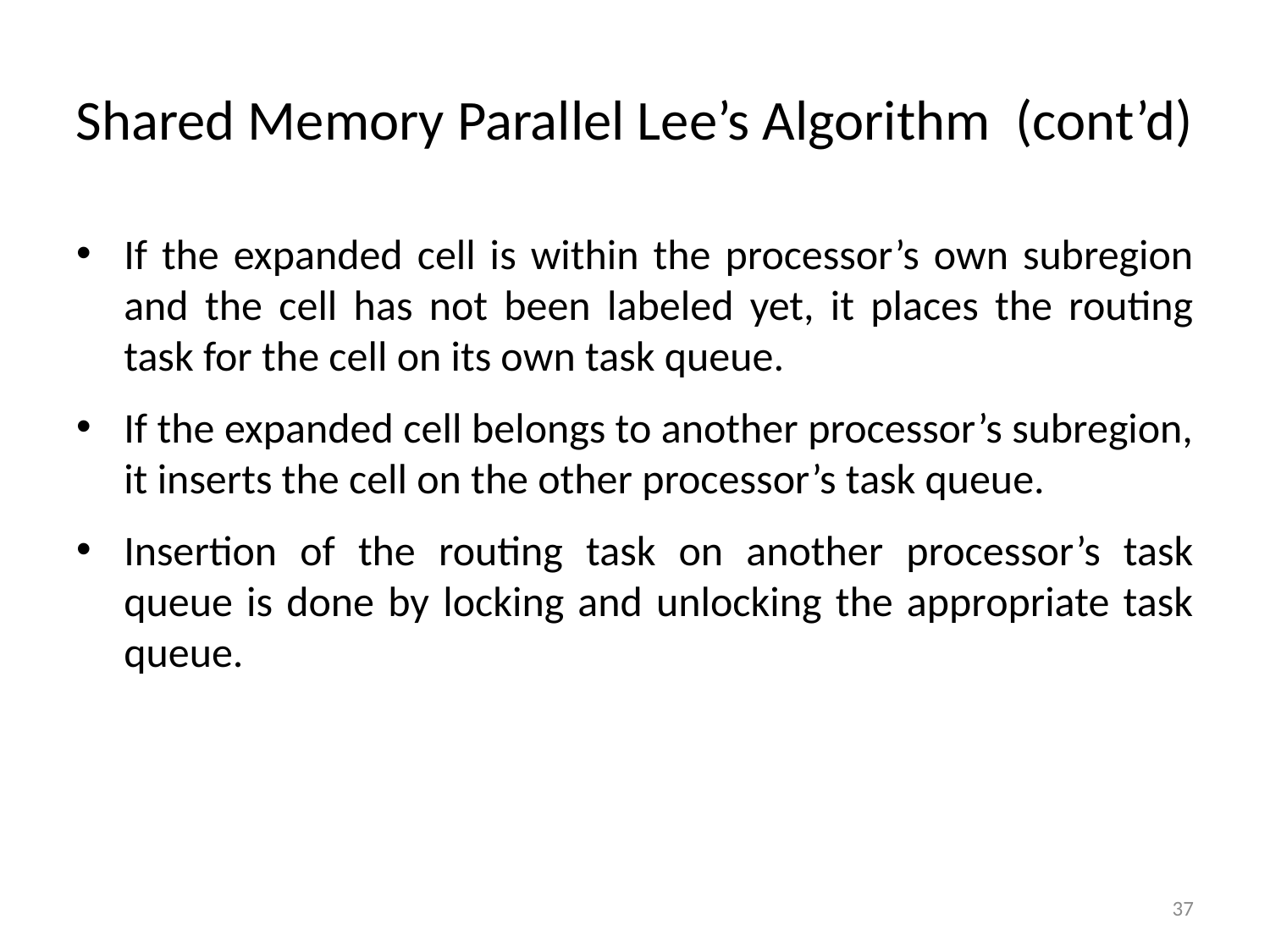

# Shared Memory Parallel Lee’s Algorithm  (cont’d)
If the expanded cell is within the processor’s own subregion and the cell has not been labeled yet, it places the routing task for the cell on its own task queue.
If the expanded cell belongs to another processor’s subregion, it inserts the cell on the other processor’s task queue.
Insertion of the routing task on another processor’s task queue is done by locking and unlocking the appropriate task queue.
37